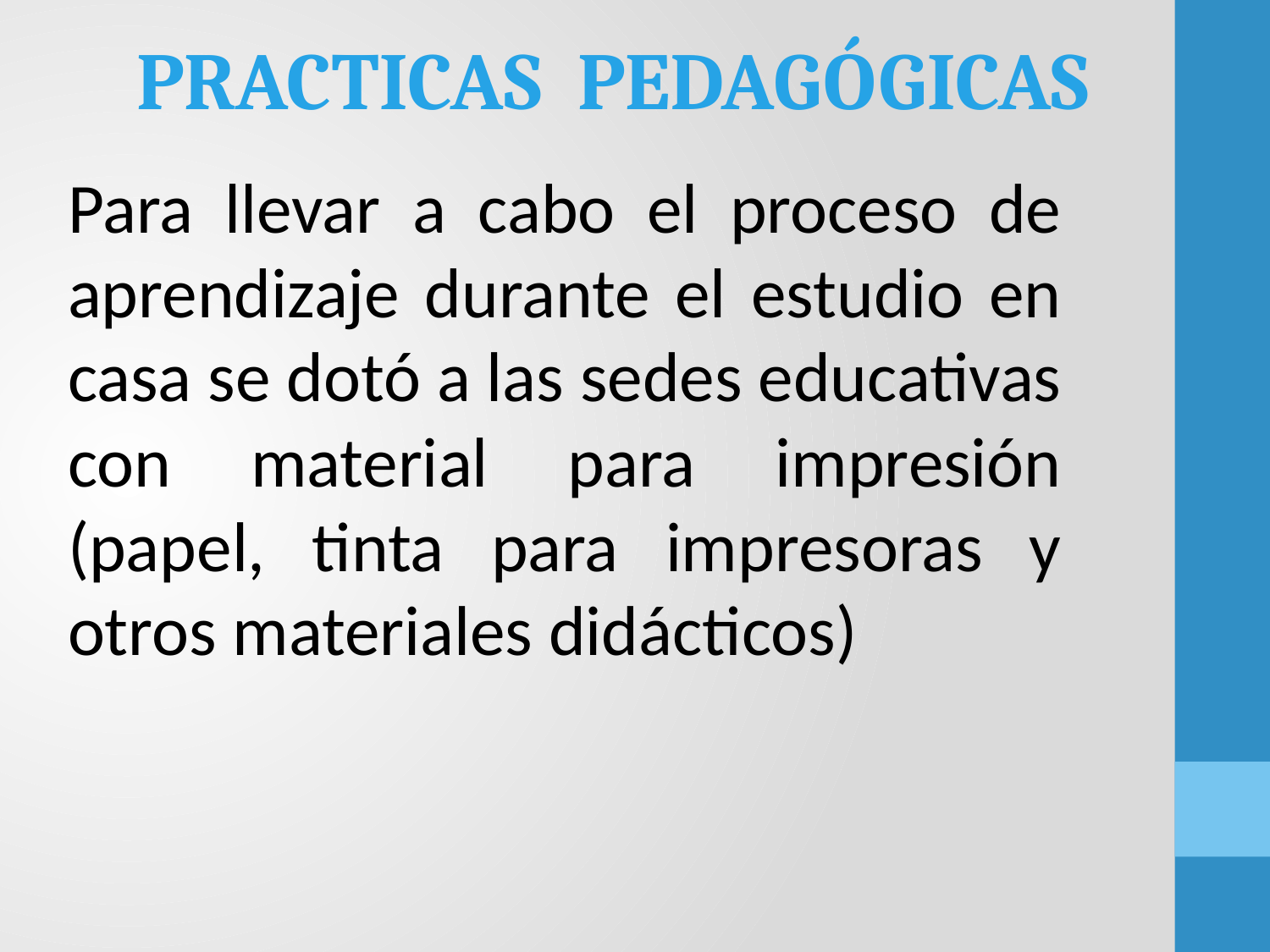

# PRACTICAS  PEDAGÓGICAS
Para llevar a cabo el proceso de aprendizaje durante el estudio en casa se dotó a las sedes educativas con material para impresión (papel, tinta para impresoras y otros materiales didácticos)